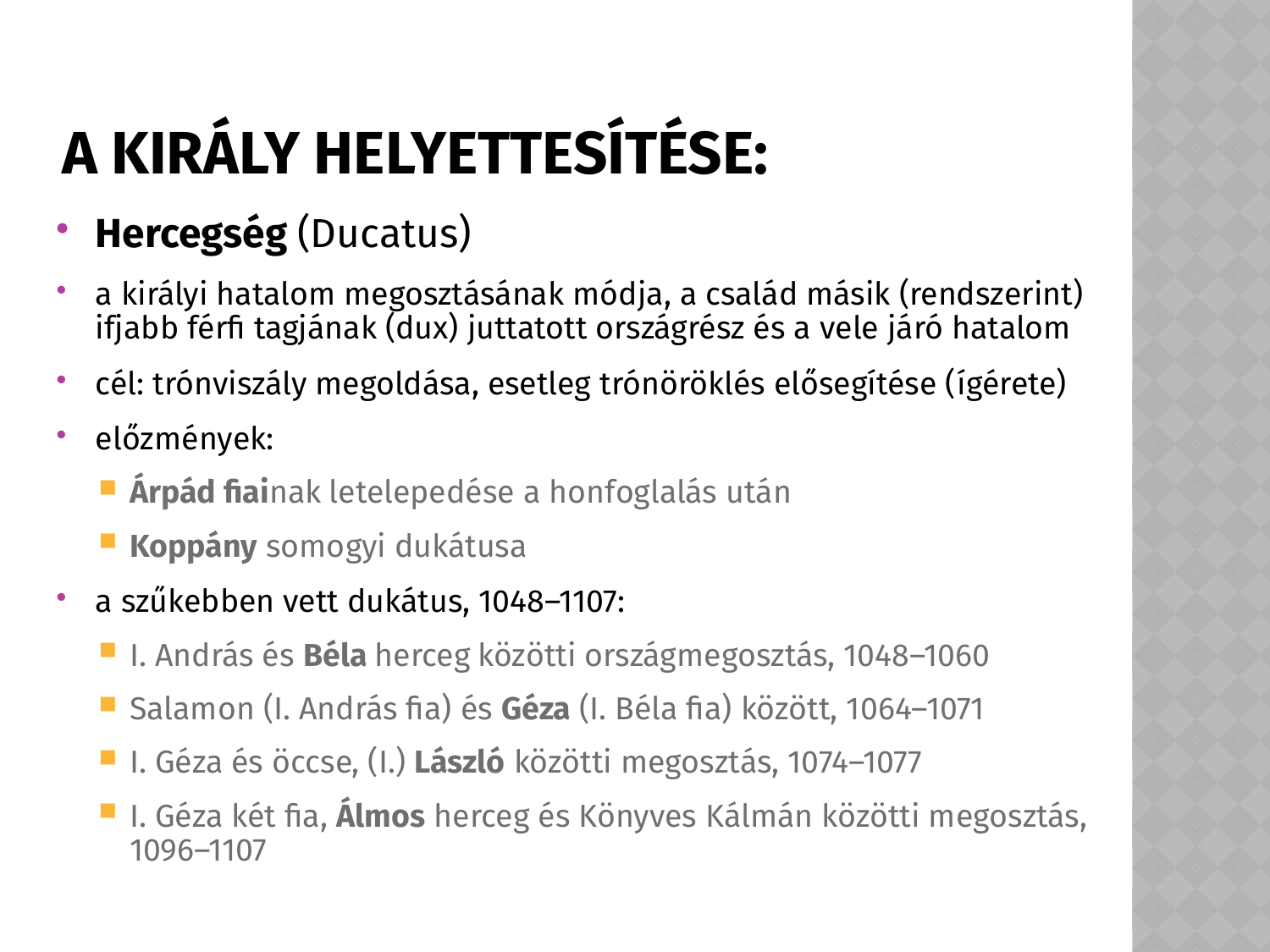

# A KIRÁLY HELYETTESÍTÉSE:
Hercegség (Ducatus)
a királyi hatalom megosztásának módja, a család másik (rendszerint) ifjabb férfi tagjának (dux) juttatott országrész és a vele járó hatalom
cél: trónviszály megoldása, esetleg trónöröklés elősegítése (ígérete)
előzmények:
Árpád fiainak letelepedése a honfoglalás után
Koppány somogyi dukátusa
a szűkebben vett dukátus, 1048–1107:
I. András és Béla herceg közötti országmegosztás, 1048–1060
Salamon (I. András fia) és Géza (I. Béla fia) között, 1064–1071
I. Géza és öccse, (I.) László közötti megosztás, 1074–1077
I. Géza két fia, Álmos herceg és Könyves Kálmán közötti megosztás, 1096–1107